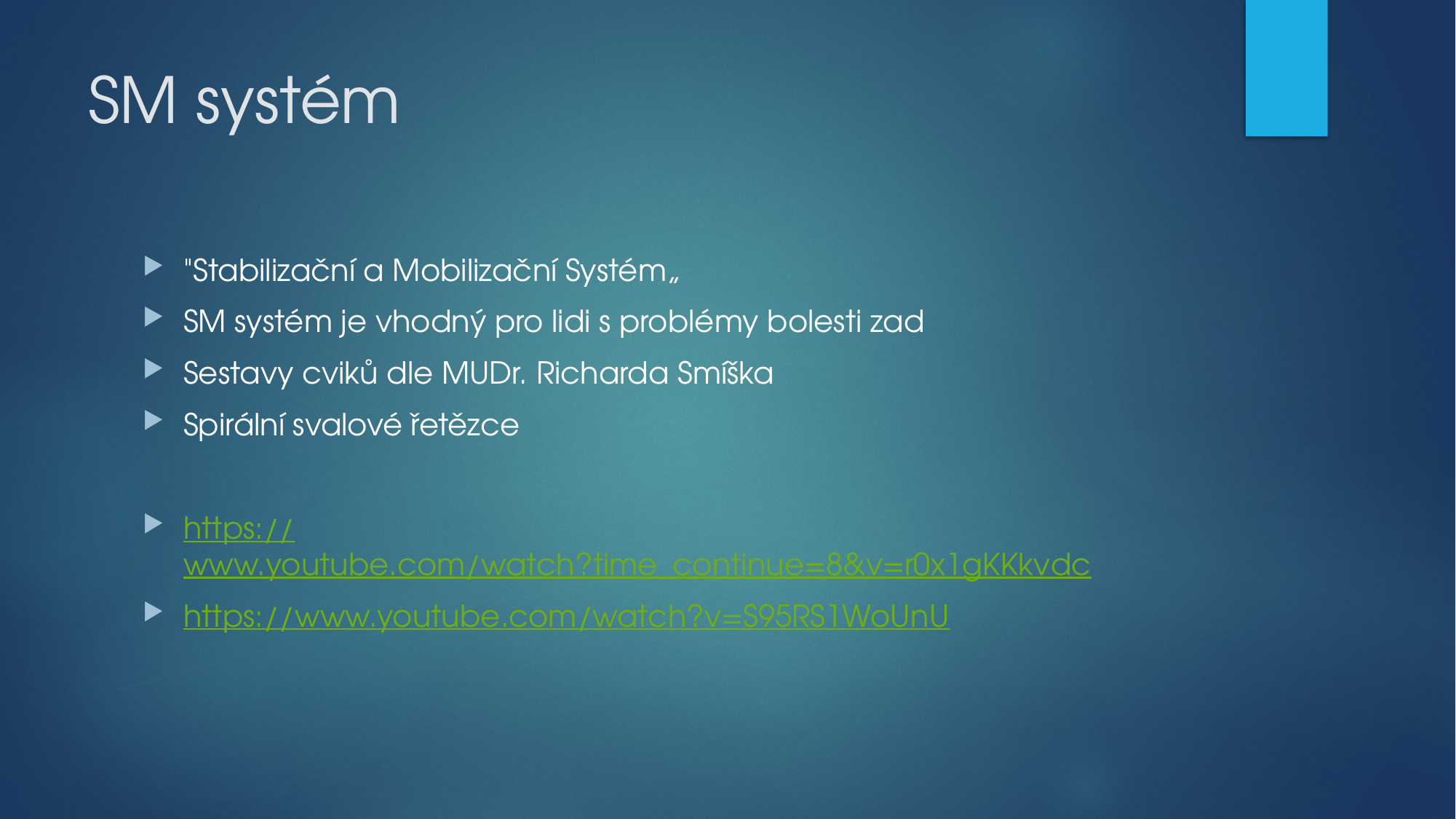

# SM systém
"Stabilizační a Mobilizační Systém„
SM systém je vhodný pro lidi s problémy bolesti zad
Sestavy cviků dle MUDr. Richarda Smíška
Spirální svalové řetězce

https://www.youtube.com/watch?time_continue=8&v=r0x1gKKkvdc
https://www.youtube.com/watch?v=S95RS1WoUnU